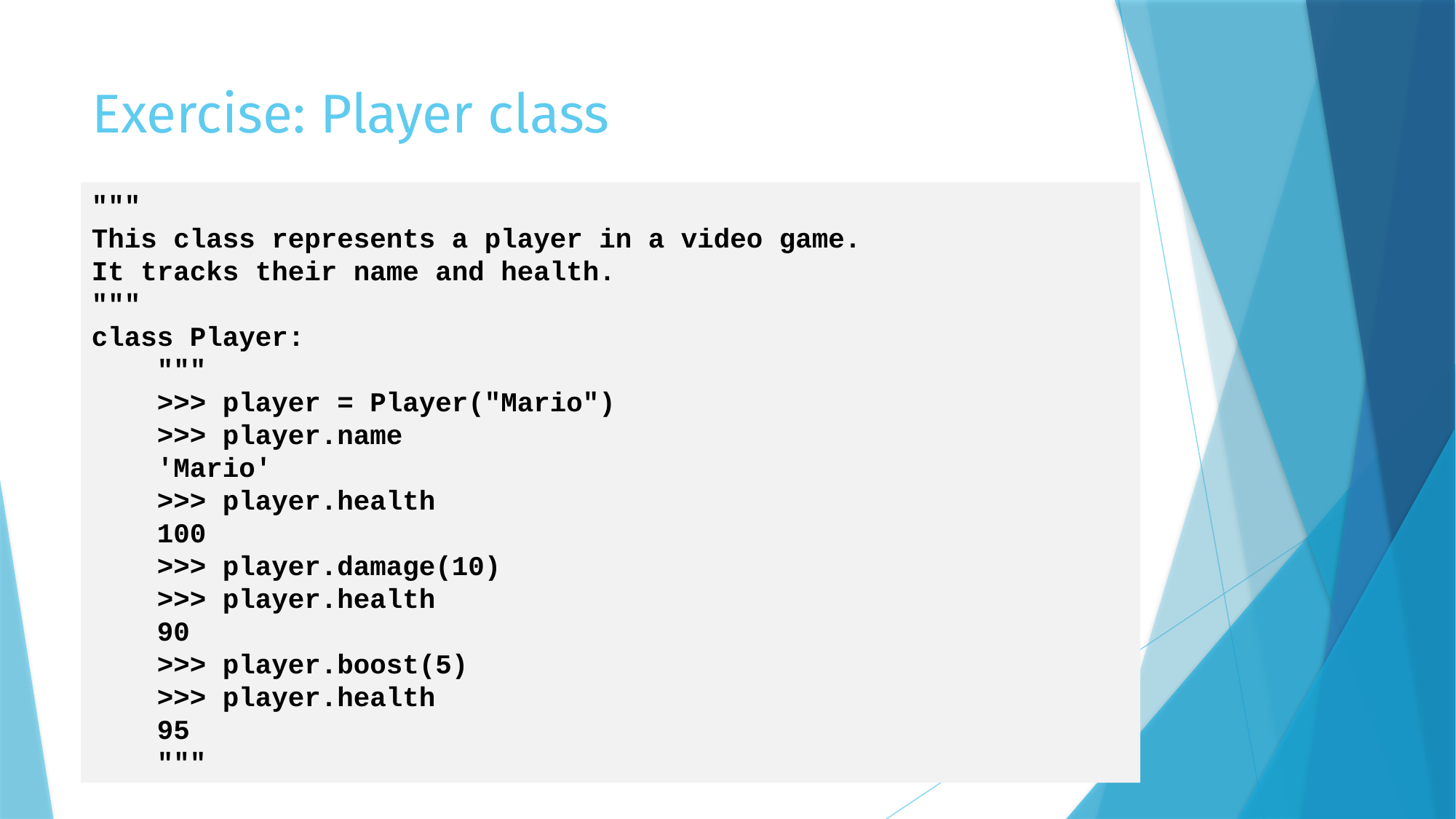

# Exercise: Player class
"""
This class represents a player in a video game.
It tracks their name and health.
"""
class Player:
    """
    >>> player = Player("Mario")
    >>> player.name
    'Mario'
    >>> player.health
    100
    >>> player.damage(10)
    >>> player.health
    90
    >>> player.boost(5)
    >>> player.health
    95
    """